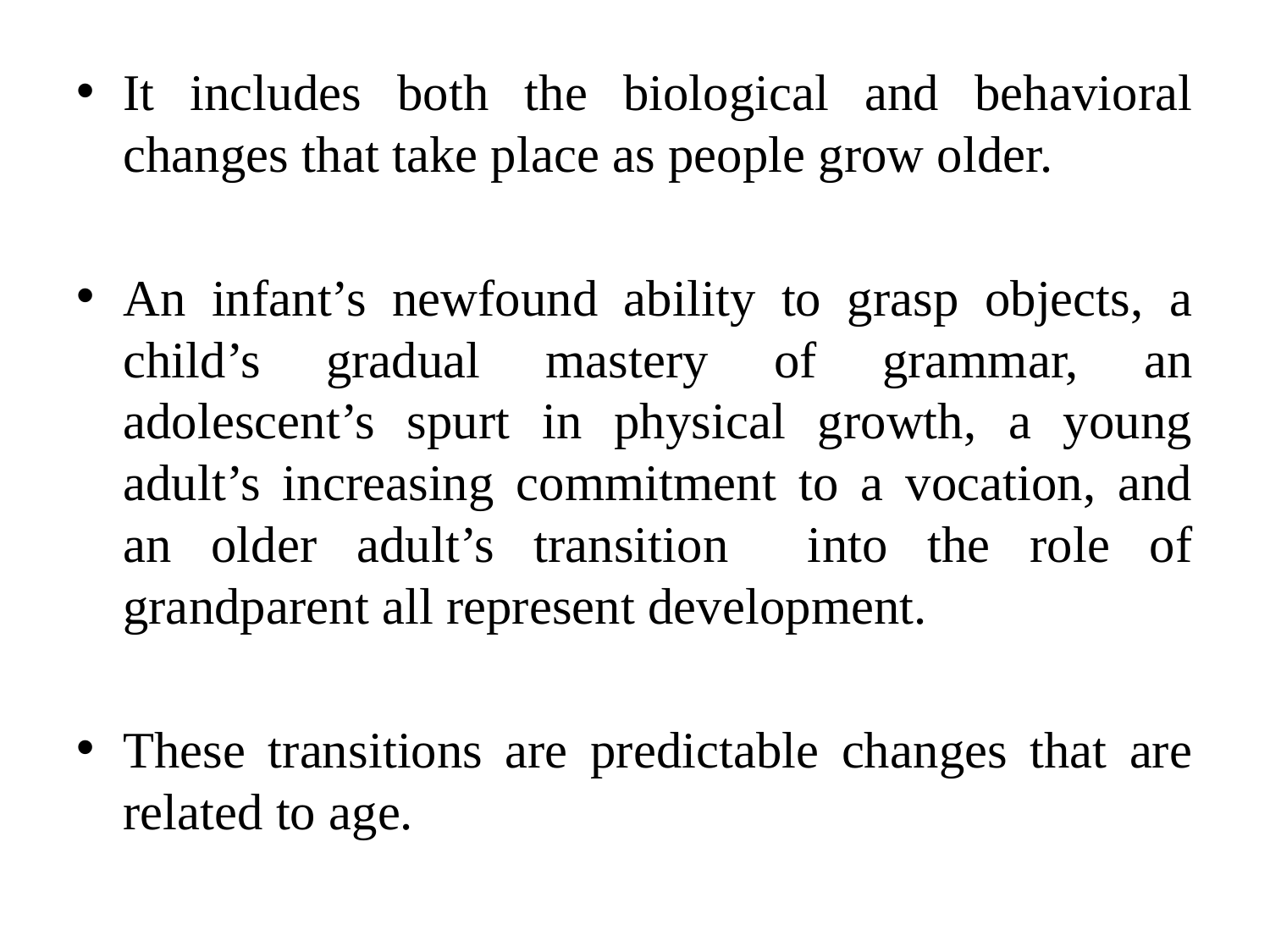

It includes both the biological and behavioral changes that take place as people grow older.

An infant’s newfound ability to grasp objects, a child’s gradual mastery of grammar, an adolescent’s spurt in physical growth, a young adult’s increasing commitment to a vocation, and an older adult’s transition  into the role of grandparent all represent development.

These transitions are predictable changes that are related to age.